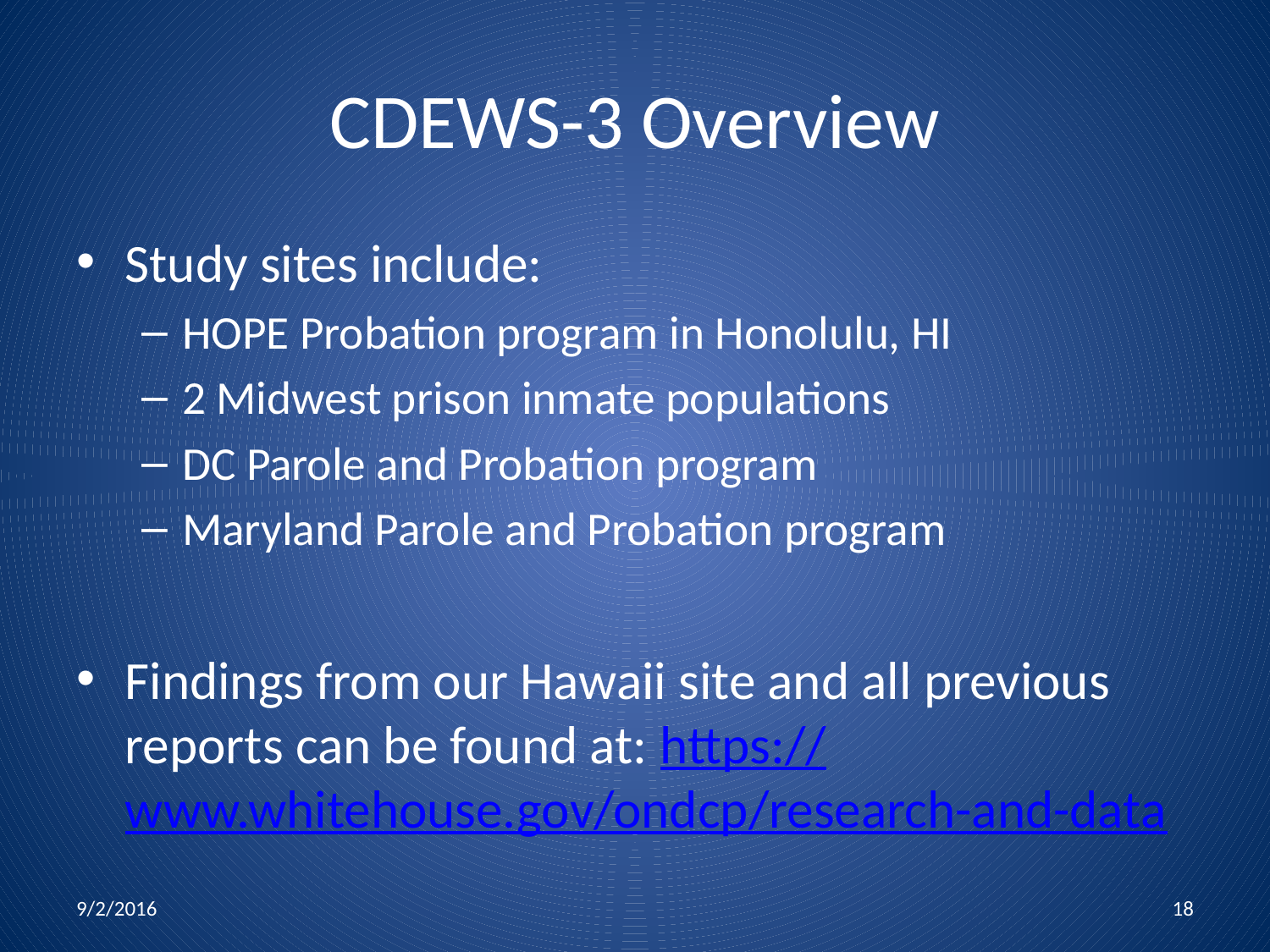

# CDEWS-3 Overview
Study sites include:
HOPE Probation program in Honolulu, HI
2 Midwest prison inmate populations
DC Parole and Probation program
Maryland Parole and Probation program

Findings from our Hawaii site and all previous reports can be found at: https://www.whitehouse.gov/ondcp/research-and-data

9/2/2016
18